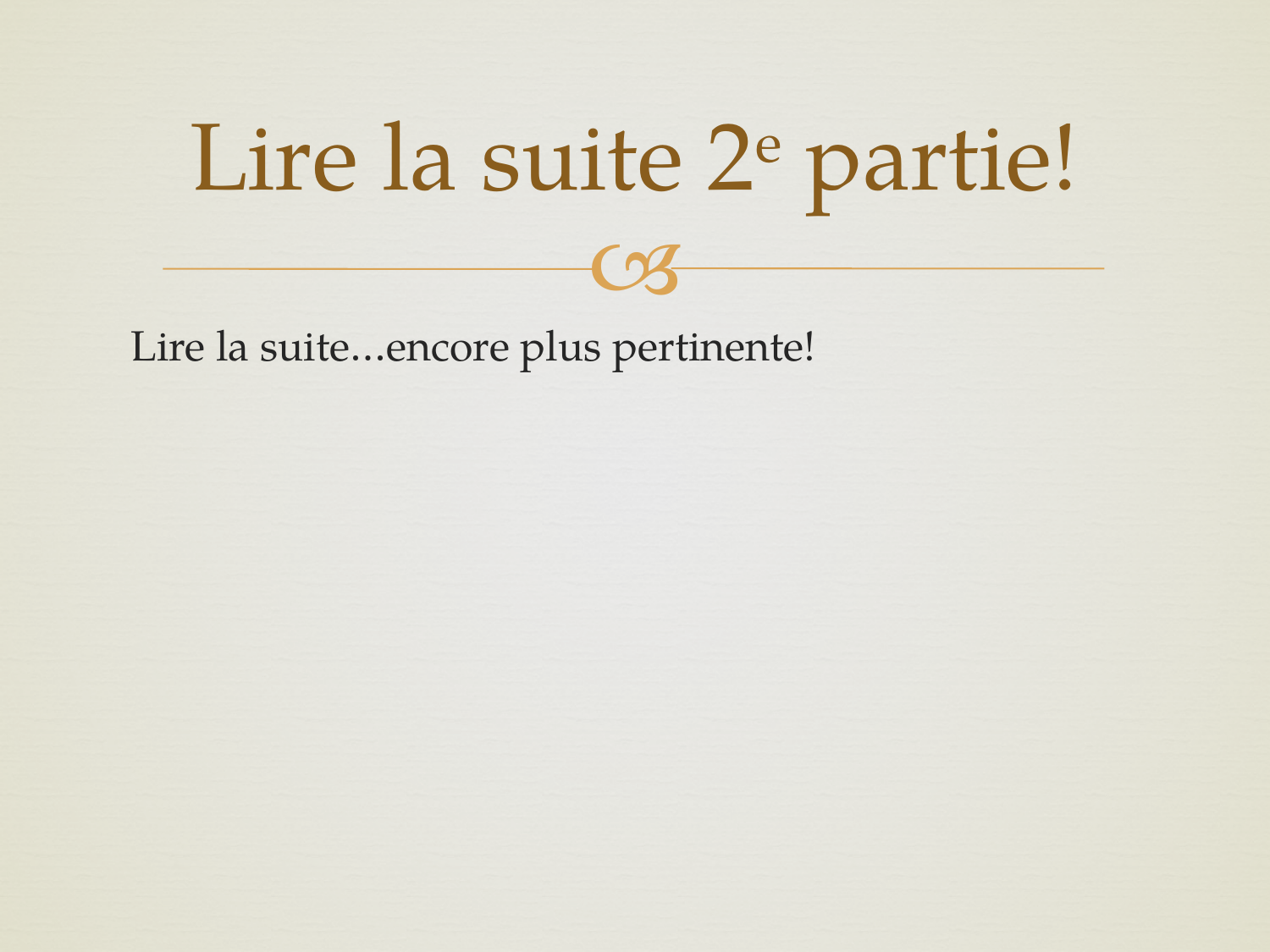

# Lire la suite 2e partie!
Lire la suite…encore plus pertinente!